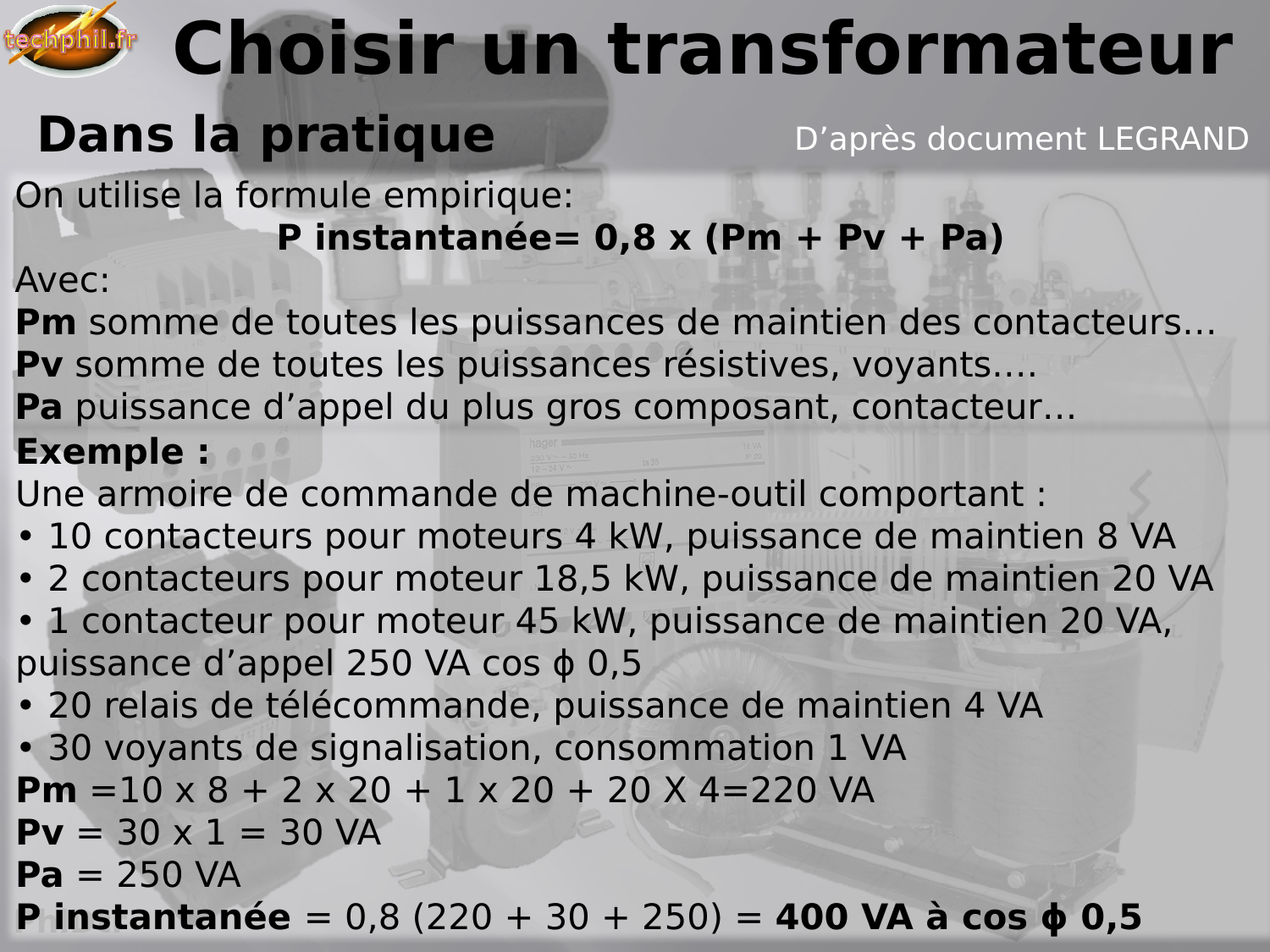

# Choisir un transformateur
Dans la pratique
D’après document LEGRAND
On utilise la formule empirique:
P instantanée= 0,8 x (Pm + Pv + Pa)
Avec:
Pm somme de toutes les puissances de maintien des contacteurs…
Pv somme de toutes les puissances résistives, voyants….
Pa puissance d’appel du plus gros composant, contacteur…
Exemple :
Une armoire de commande de machine-outil comportant :
• 10 contacteurs pour moteurs 4 kW, puissance de maintien 8 VA
• 2 contacteurs pour moteur 18,5 kW, puissance de maintien 20 VA
• 1 contacteur pour moteur 45 kW, puissance de maintien 20 VA, puissance d’appel 250 VA cos ϕ 0,5
• 20 relais de télécommande, puissance de maintien 4 VA
• 30 voyants de signalisation, consommation 1 VA
Pm =10 x 8 + 2 x 20 + 1 x 20 + 20 X 4=220 VA
Pv = 30 x 1 = 30 VA
Pa = 250 VA
P instantanée = 0,8 (220 + 30 + 250) = 400 VA à cos ϕ 0,5